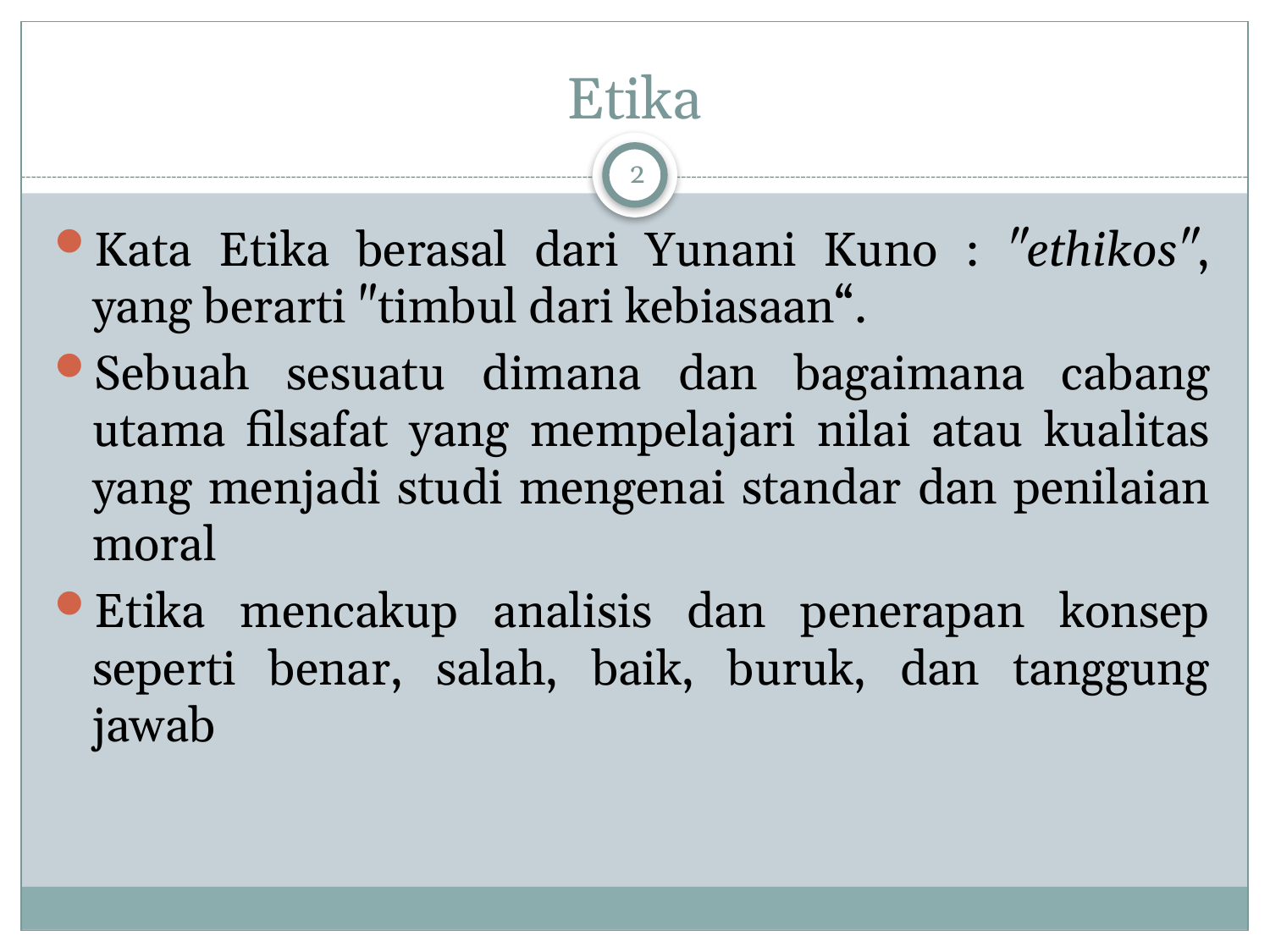

# Etika
2
Kata Etika berasal dari Yunani Kuno : "ethikos", yang berarti "timbul dari kebiasaan“.
Sebuah sesuatu dimana dan bagaimana cabang utama filsafat yang mempelajari nilai atau kualitas yang menjadi studi mengenai standar dan penilaian moral
Etika mencakup analisis dan penerapan konsep seperti benar, salah, baik, buruk, dan tanggung jawab